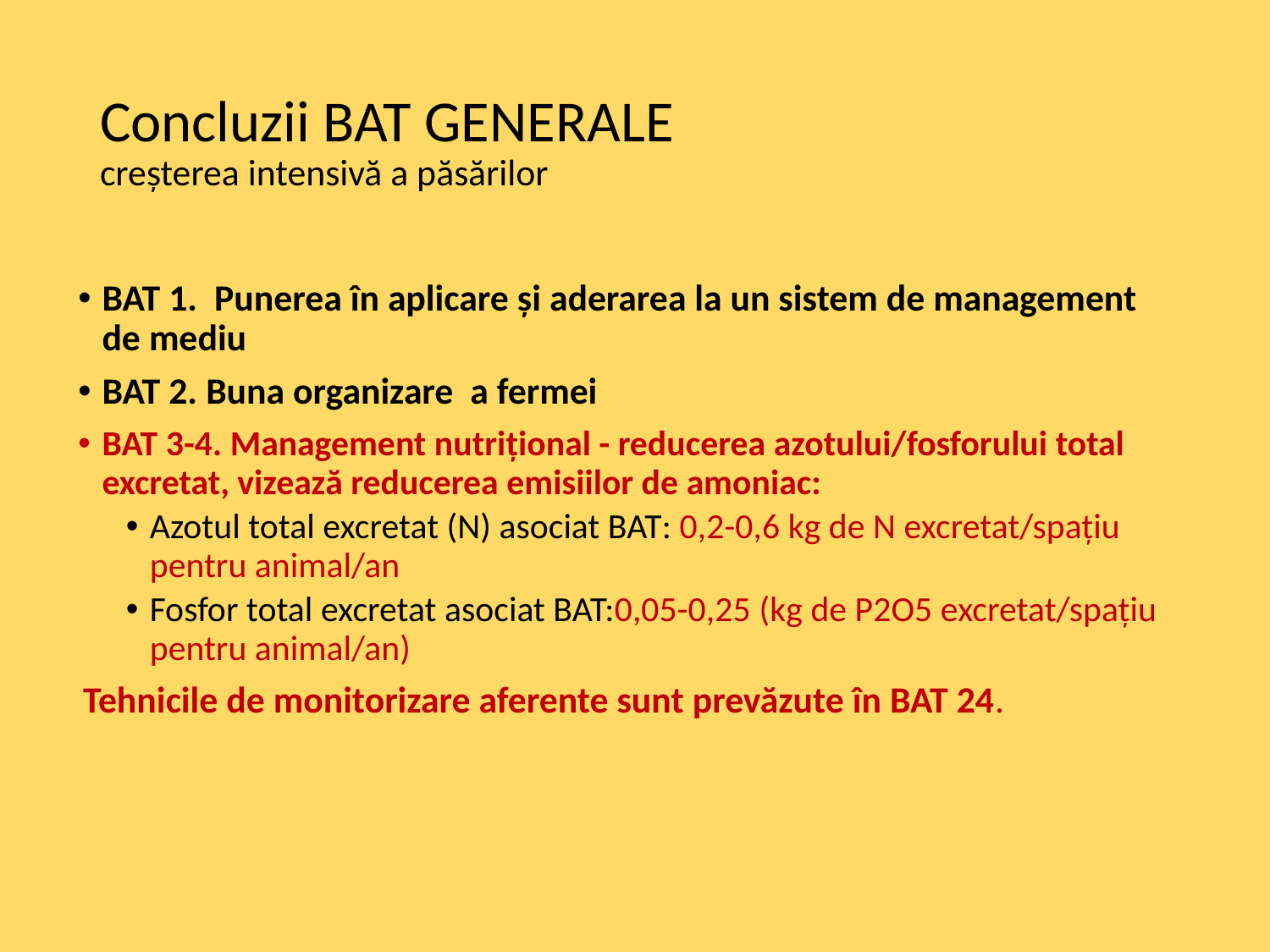

# Concluzii BAT GENERALE creșterea intensivă a păsărilor
BAT 1.  Punerea în aplicare și aderarea la un sistem de management de mediu
BAT 2. Buna organizare  a fermei
BAT 3-4. Management nutrițional - reducerea azotului/fosforului total excretat, vizează reducerea emisiilor de amoniac:
Azotul total excretat (N) asociat BAT: 0,2-0,6 kg de N excretat/spațiu pentru animal/an
Fosfor total excretat asociat BAT:0,05-0,25 (kg de P2O5 excretat/spațiu pentru animal/an)
Tehnicile de monitorizare aferente sunt prevăzute în BAT 24.